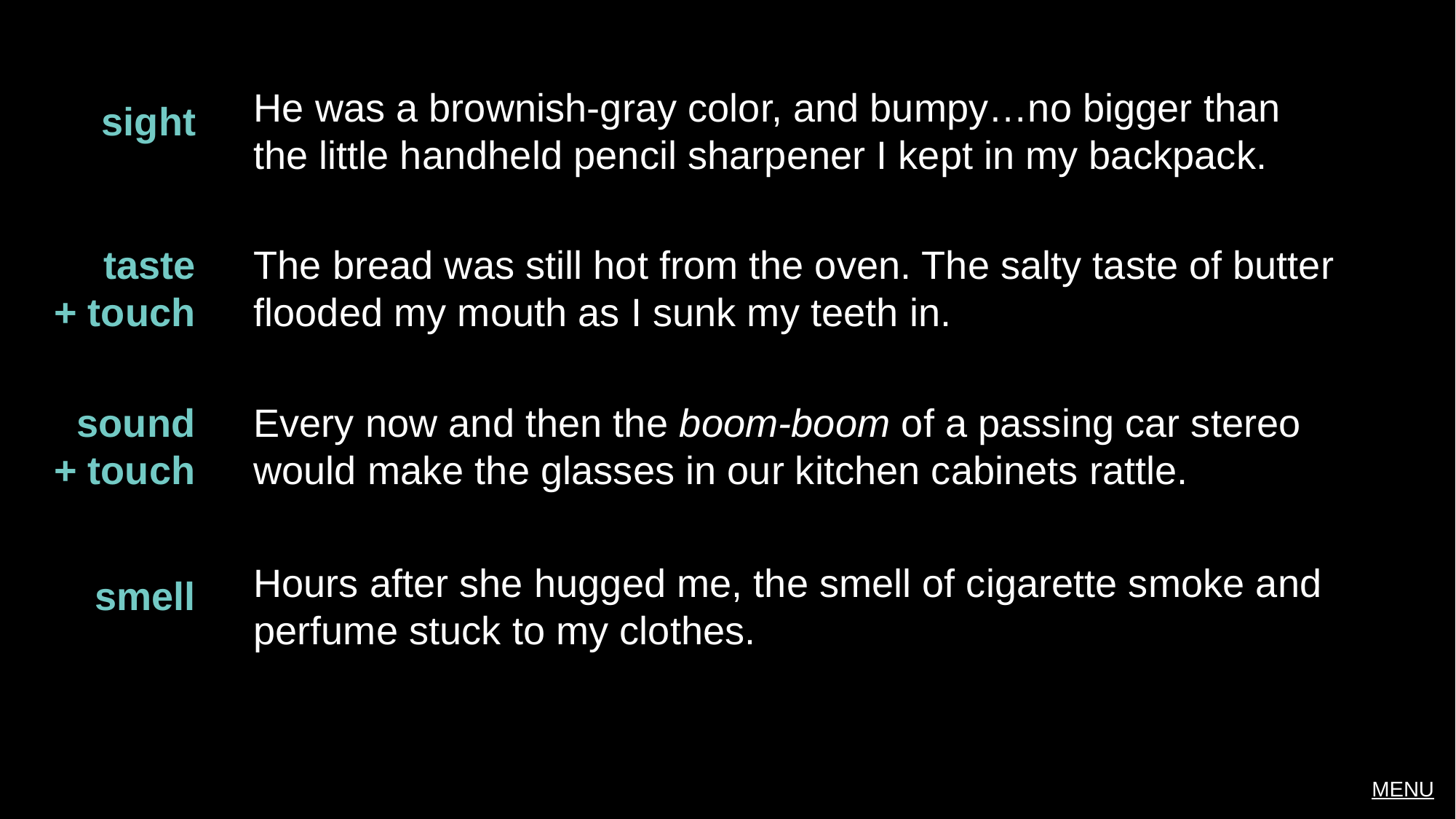

sight
He was a brownish-gray color, and bumpy…no bigger than the little handheld pencil sharpener I kept in my backpack.
taste
+ touch
The bread was still hot from the oven. The salty taste of butter flooded my mouth as I sunk my teeth in.
sound
+ touch
Every now and then the boom-boom of a passing car stereo would make the glasses in our kitchen cabinets rattle.
smell
Hours after she hugged me, the smell of cigarette smoke and perfume stuck to my clothes.